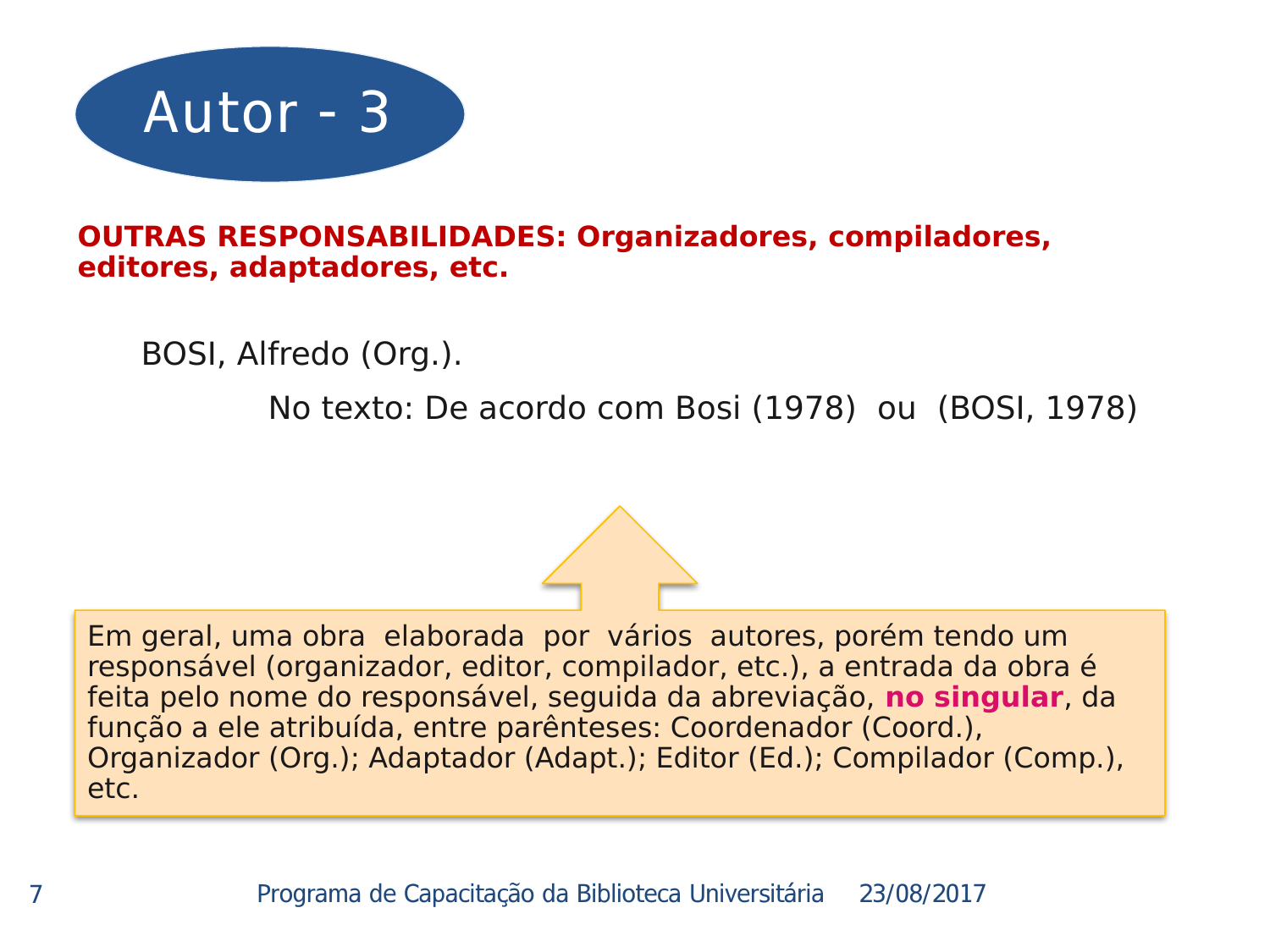

Autor - 3
OUTRAS RESPONSABILIDADES: Organizadores, compiladores, editores, adaptadores, etc.

BOSI, Alfredo (Org.).
	No texto: De acordo com Bosi (1978)  ou  (BOSI, 1978)

Em geral, uma obra  elaborada  por  vários  autores, porém tendo um responsável (organizador, editor, compilador, etc.), a entrada da obra é feita pelo nome do responsável, seguida da abreviação, no singular, da função a ele atribuída, entre parênteses: Coordenador (Coord.), Organizador (Org.); Adaptador (Adapt.); Editor (Ed.); Compilador (Comp.), etc.

Programa de Capacitação da Biblioteca Universitária
7
23/08/2017